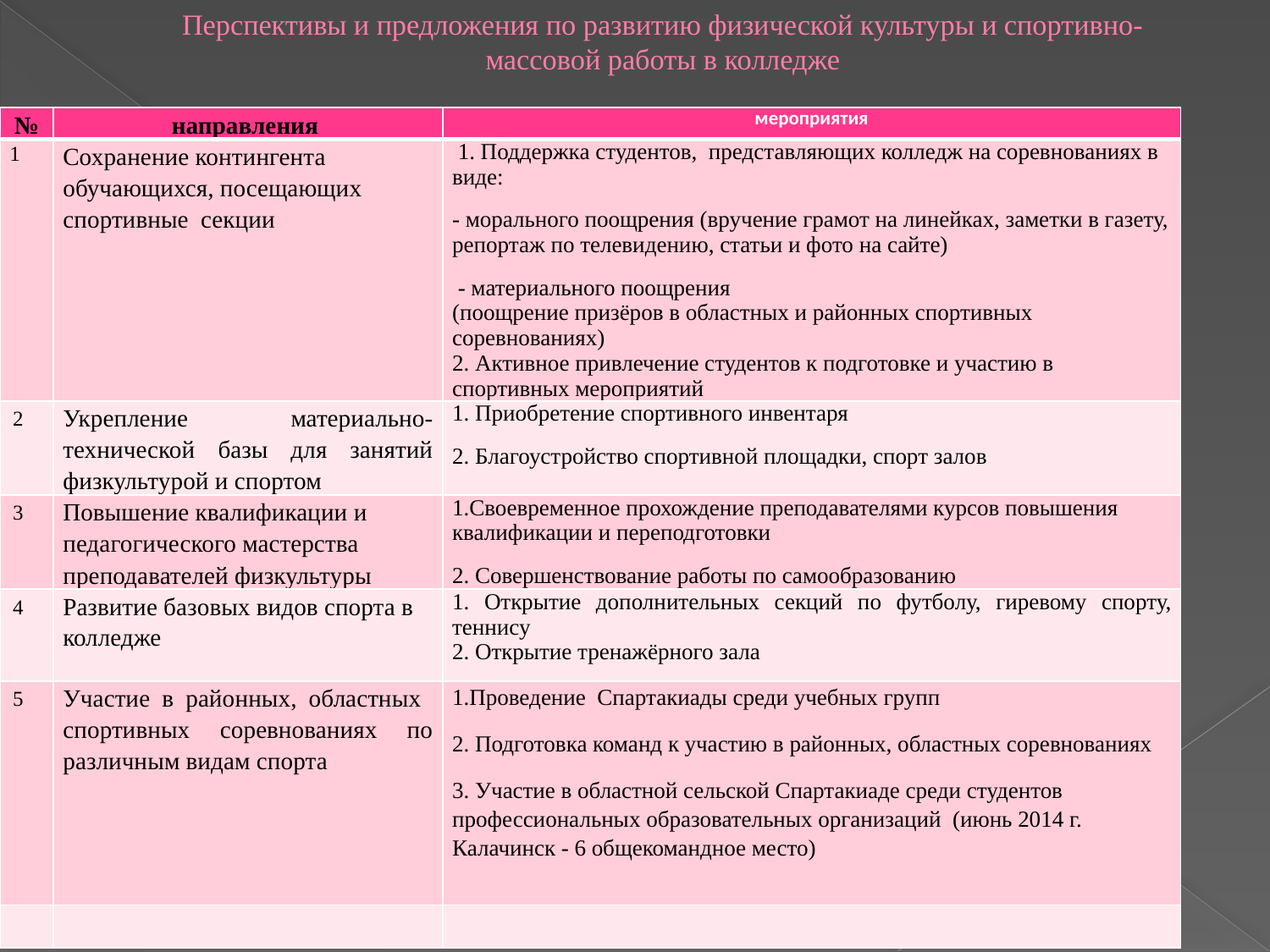

# Перспективы и предложения по развитию физической культуры и спортивно-массовой работы в колледже
| № | направления | мероприятия |
| --- | --- | --- |
| 1 | Сохранение контингента обучающихся, посещающих спортивные секции | 1. Поддержка студентов, представляющих колледж на соревнованиях в виде: - морального поощрения (вручение грамот на линейках, заметки в газету, репортаж по телевидению, статьи и фото на сайте) - материального поощрения (поощрение призёров в областных и районных спортивных соревнованиях) 2. Активное привлечение студентов к подготовке и участию в спортивных мероприятий |
| 2 | Укрепление материально-технической базы для занятий физкультурой и спортом | 1. Приобретение спортивного инвентаря 2. Благоустройство спортивной площадки, спорт залов |
| 3 | Повышение квалификации и педагогического мастерства преподавателей физкультуры | 1.Своевременное прохождение преподавателями курсов повышения квалификации и переподготовки 2. Совершенствование работы по самообразованию |
| 4 | Развитие базовых видов спорта в колледже | 1. Открытие дополнительных секций по футболу, гиревому спорту, теннису 2. Открытие тренажёрного зала |
| 5 | Участие в районных, областных спортивных соревнованиях по различным видам спорта | 1.Проведение Спартакиады среди учебных групп 2. Подготовка команд к участию в районных, областных соревнованиях 3. Участие в областной сельской Спартакиаде среди студентов профессиональных образовательных организаций (июнь 2014 г. Калачинск - 6 общекомандное место) |
|  |  |  |